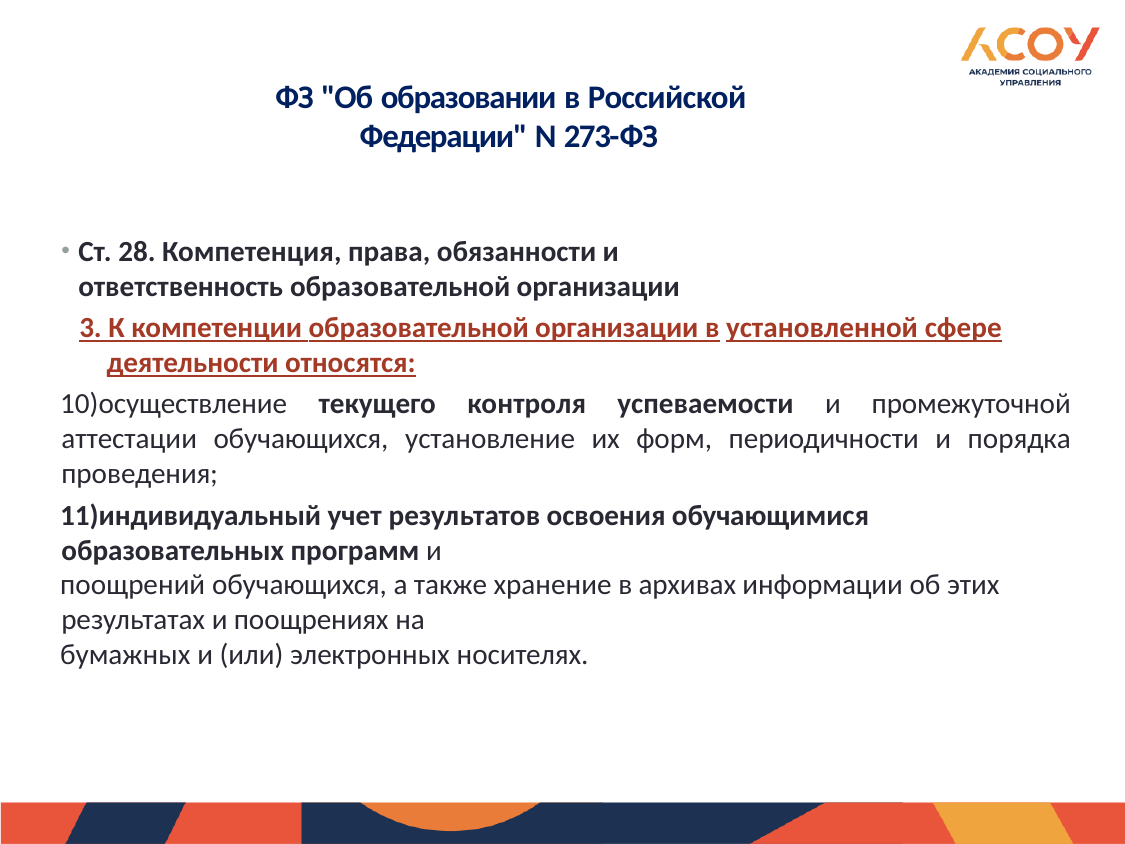

# ФЗ "Об образовании в Российской Федерации" N 273-ФЗ
Ст. 28. Компетенция, права, обязанности и
ответственность образовательной организации
3. К компетенции образовательной организации в установленной сфере деятельности относятся:
осуществление текущего контроля успеваемости и промежуточной аттестации обучающихся, установление их форм, периодичности и порядка проведения;
индивидуальный учет результатов освоения обучающимися образовательных программ и
поощрений обучающихся, а также хранение в архивах информации об этих результатах и поощрениях на
бумажных и (или) электронных носителях.